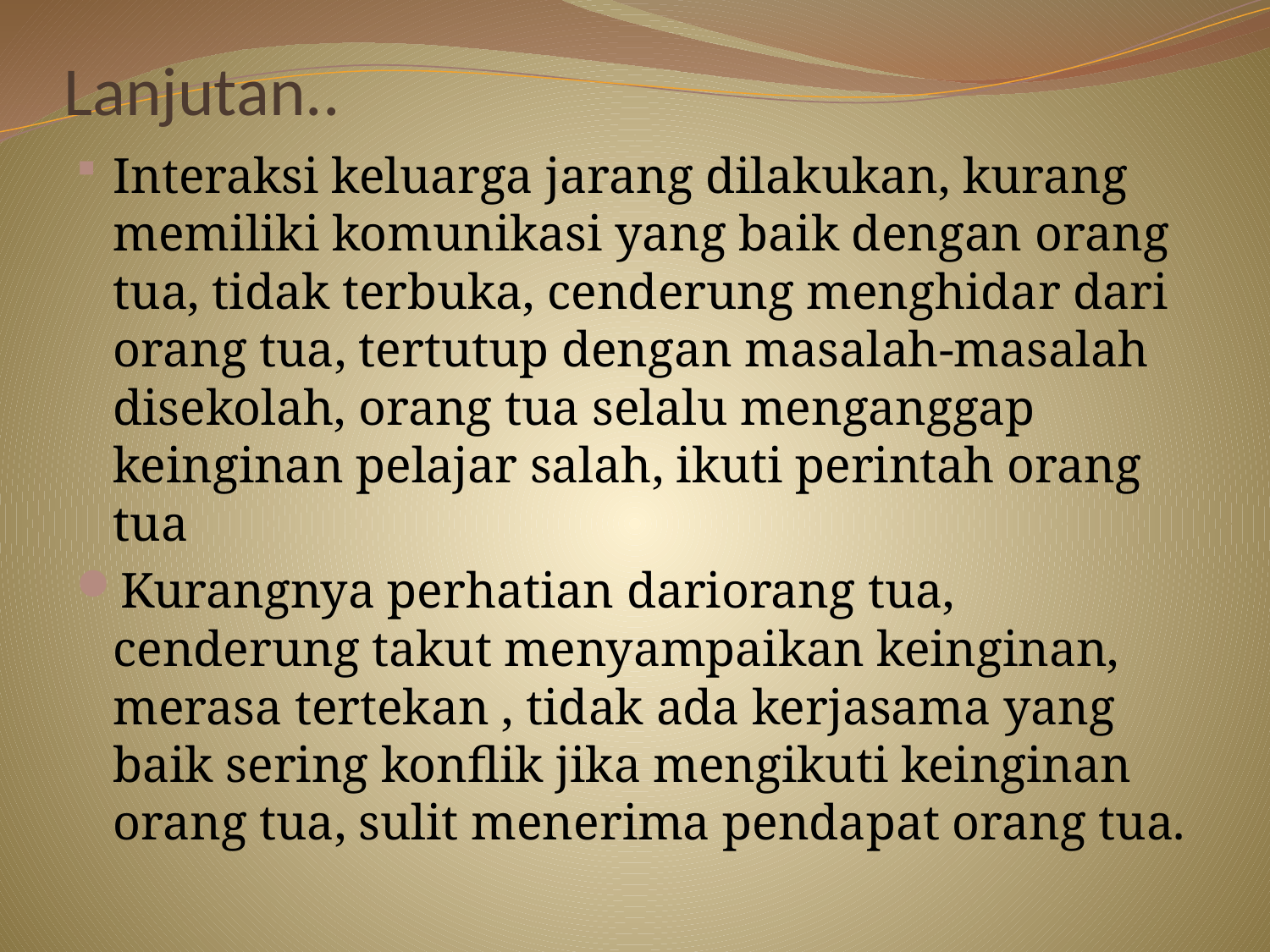

# Lanjutan..
Interaksi keluarga jarang dilakukan, kurang memiliki komunikasi yang baik dengan orang tua, tidak terbuka, cenderung menghidar dari orang tua, tertutup dengan masalah-masalah disekolah, orang tua selalu menganggap keinginan pelajar salah, ikuti perintah orang tua
Kurangnya perhatian dariorang tua, cenderung takut menyampaikan keinginan, merasa tertekan , tidak ada kerjasama yang baik sering konflik jika mengikuti keinginan orang tua, sulit menerima pendapat orang tua.